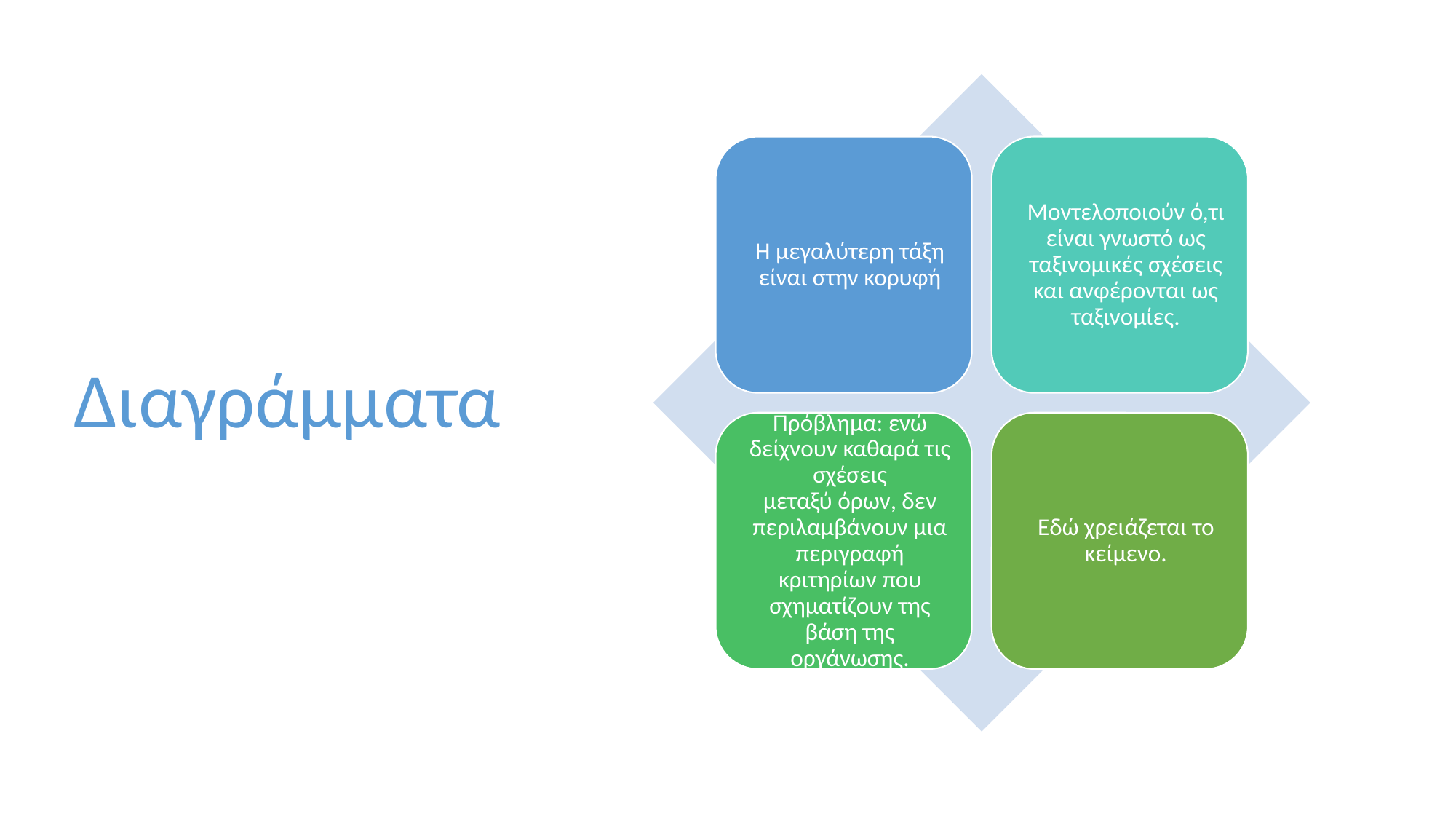

# Διαγράμματα
Η μεγαλύτερη τάξη είναι στην κορυφή
Μοντελοποιούν ό,τι είναι γνωστό ως ταξινομικές σχέσεις και ανφέρονται ως ταξινομίες.
Πρόβλημα: ενώ δείχνουν καθαρά τις σχέσεις μεταξύ όρων, δεν περιλαμβάνουν μια περιγραφή κριτηρίων που σχηματίζουν της βάση της οργάνωσης.
Εδώ χρειάζεται το κείμενο.